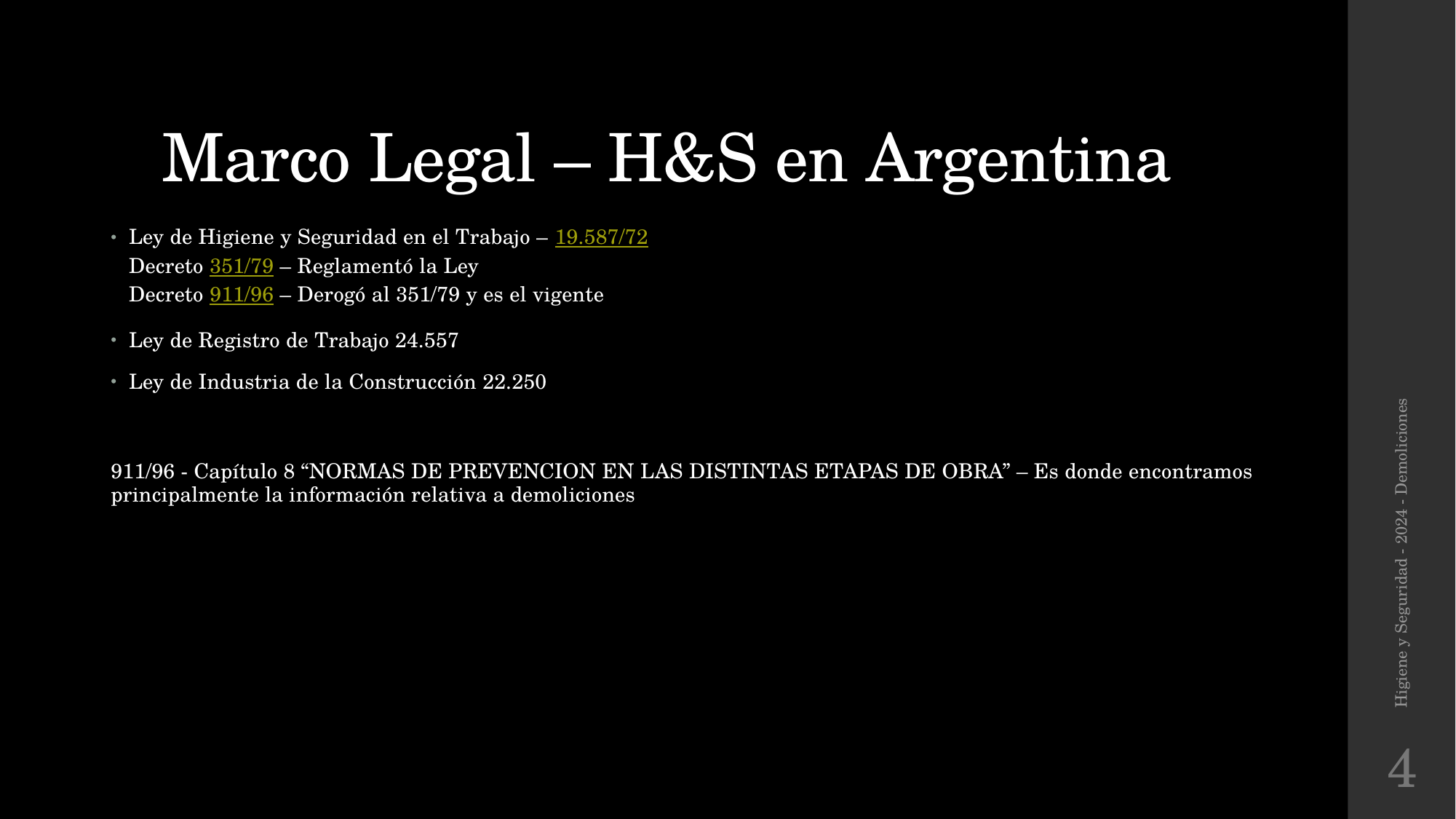

# Marco Legal – H&S en Argentina
Ley de Higiene y Seguridad en el Trabajo – 19.587/72
Decreto 351/79 – Reglamentó la Ley
Decreto 911/96 – Derogó al 351/79 y es el vigente
Ley de Registro de Trabajo 24.557
Ley de Industria de la Construcción 22.250
911/96 - Capítulo 8 “NORMAS DE PREVENCION EN LAS DISTINTAS ETAPAS DE OBRA” – Es donde encontramos principalmente la información relativa a demoliciones
Higiene y Seguridad - 2024 - Demoliciones
4